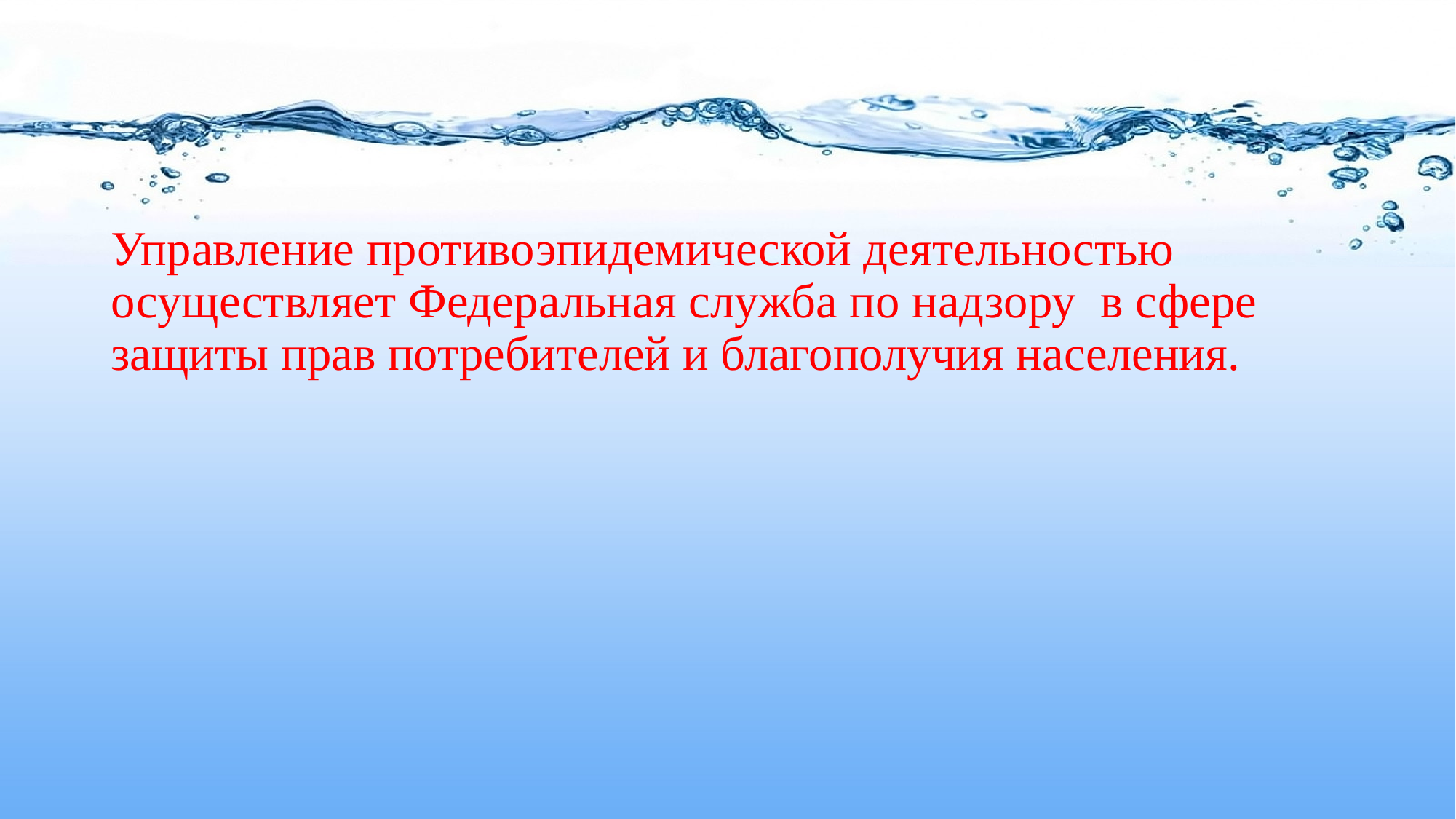

Управление противоэпидемической деятельностью осуществляет Федеральная служба по надзору  в сфере защиты прав потребителей и благополучия населения.